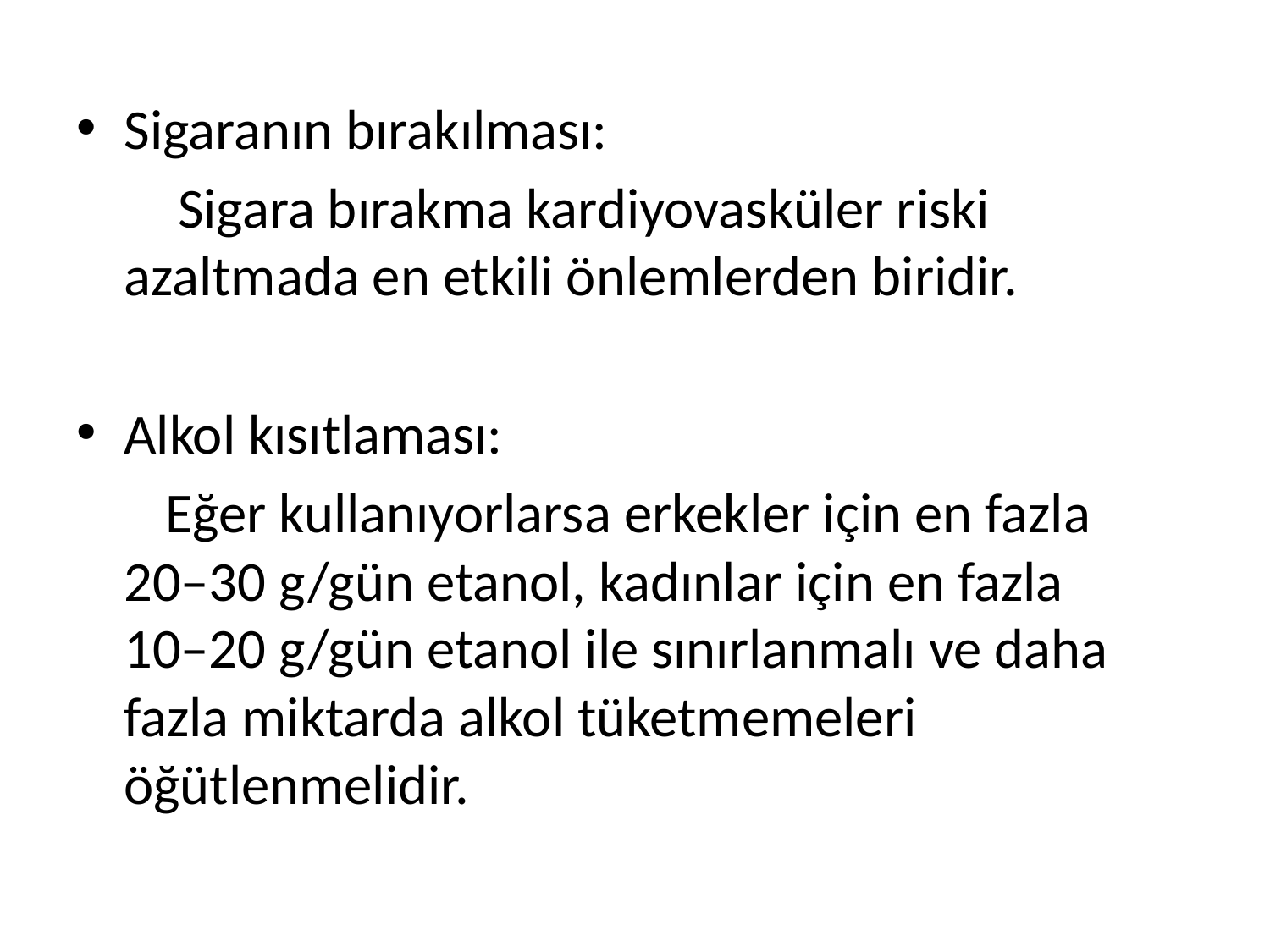

Sigaranın bırakılması:
        Sigara bırakma kardiyovasküler riski azaltmada en etkili önlemlerden biridir.

Alkol kısıtlaması:
       Eğer kullanıyorlarsa erkekler için en fazla  20–30 g/gün etanol, kadınlar için en fazla    10–20 g/gün etanol ile sınırlanmalı ve daha fazla miktarda alkol tüketmemeleri öğütlenmelidir.